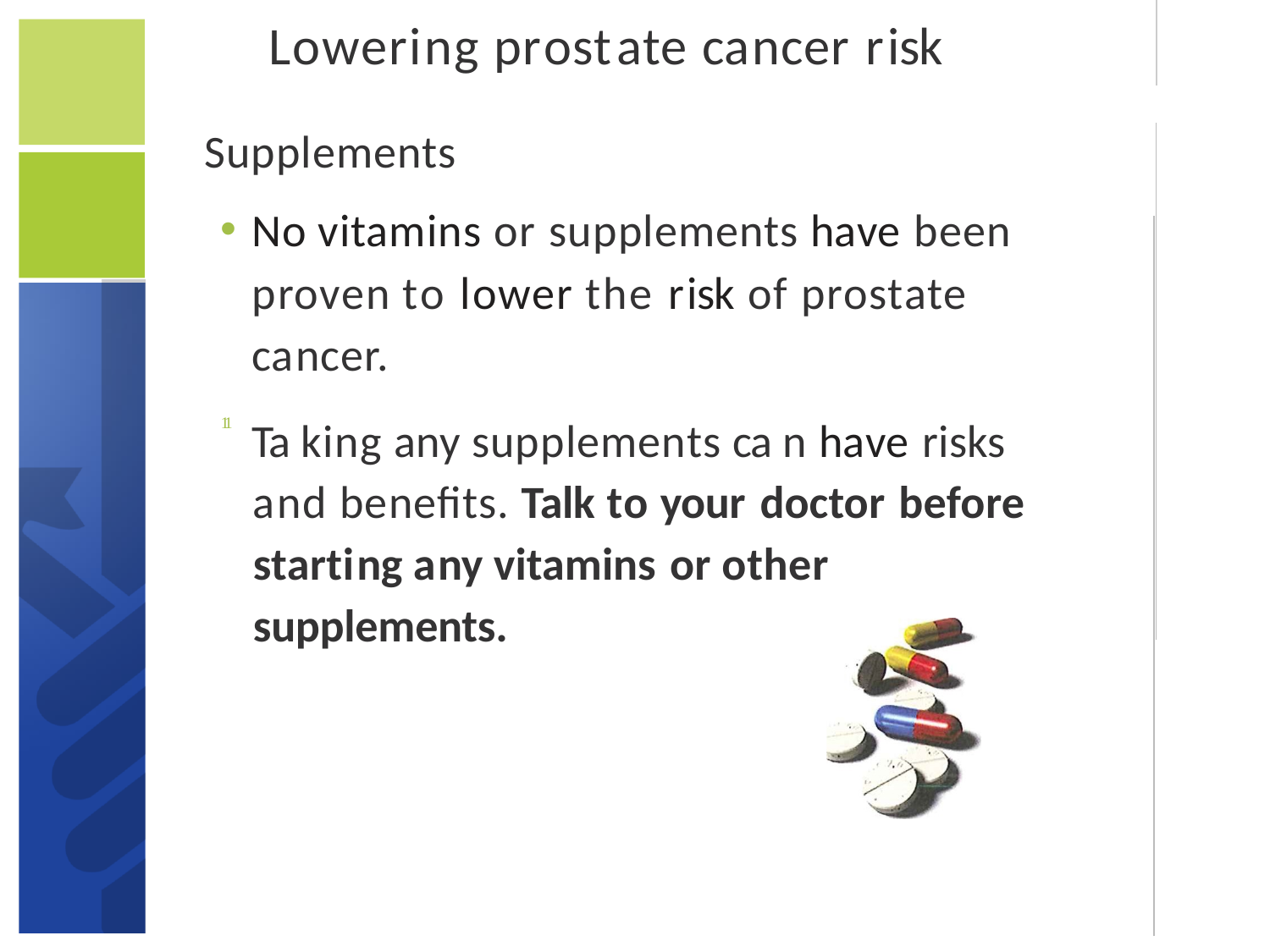

# Lowering prostate cancer risk
Supplements
No vitamins or supplements have been proven to lower the risk of prostate cancer.

Ta king any supplements ca n have risks and benefits. Talk to your doctor before starting any vitamins or other supplements.
11